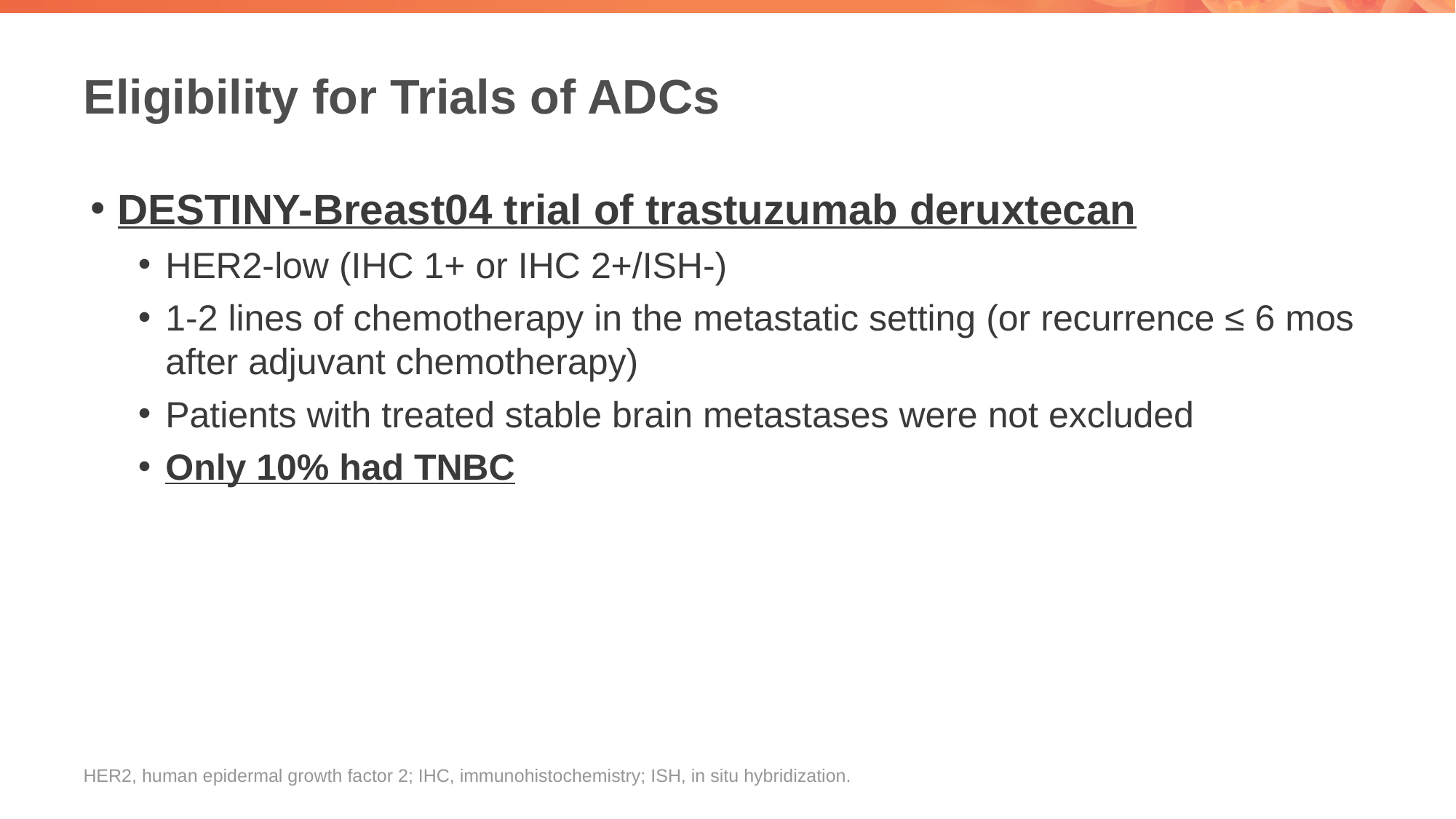

# Eligibility for Trials of ADCs
DESTINY-Breast04 trial of trastuzumab deruxtecan
HER2-low (IHC 1+ or IHC 2+/ISH-)
1-2 lines of chemotherapy in the metastatic setting (or recurrence ≤ 6 mos after adjuvant chemotherapy)
Patients with treated stable brain metastases were not excluded
Only 10% had TNBC

HER2, human epidermal growth factor 2; IHC, immunohistochemistry; ISH, in situ hybridization.